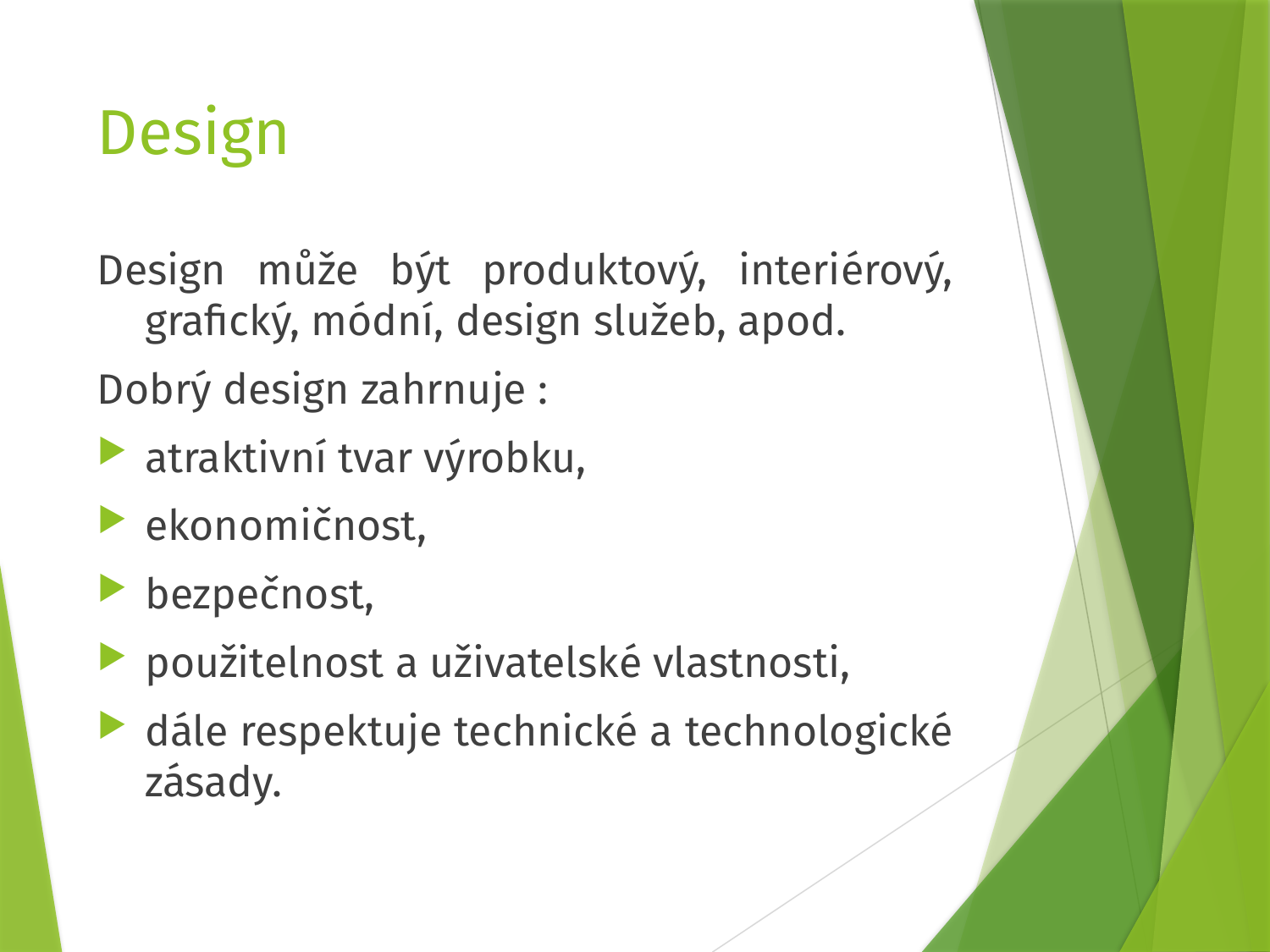

# Design
Design může být produktový, interiérový, grafický, módní, design služeb, apod.
Dobrý design zahrnuje :
atraktivní tvar výrobku,
ekonomičnost,
bezpečnost,
použitelnost a uživatelské vlastnosti,
dále respektuje technické a technologické zásady.